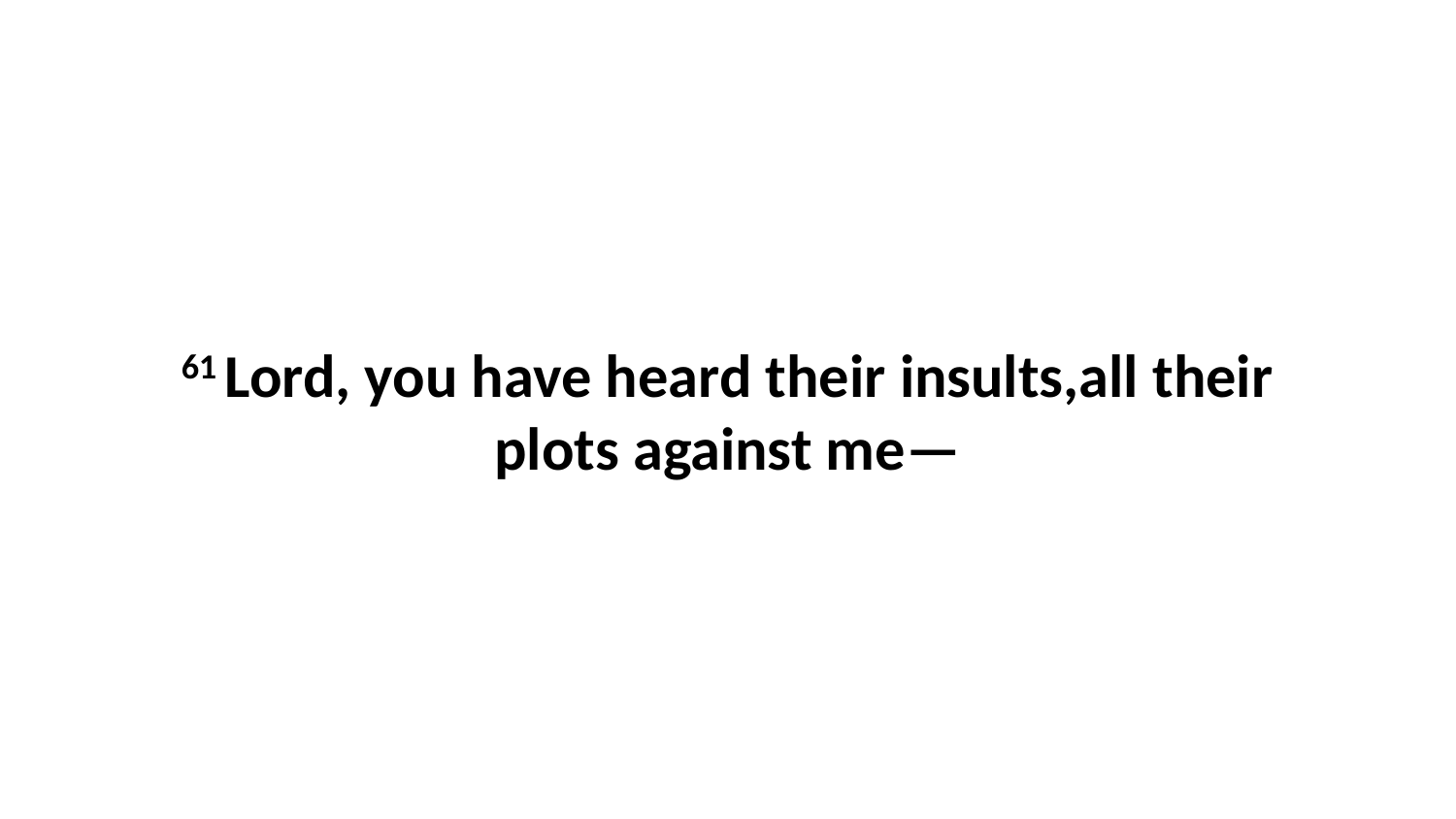

61 Lord, you have heard their insults,all their plots against me—